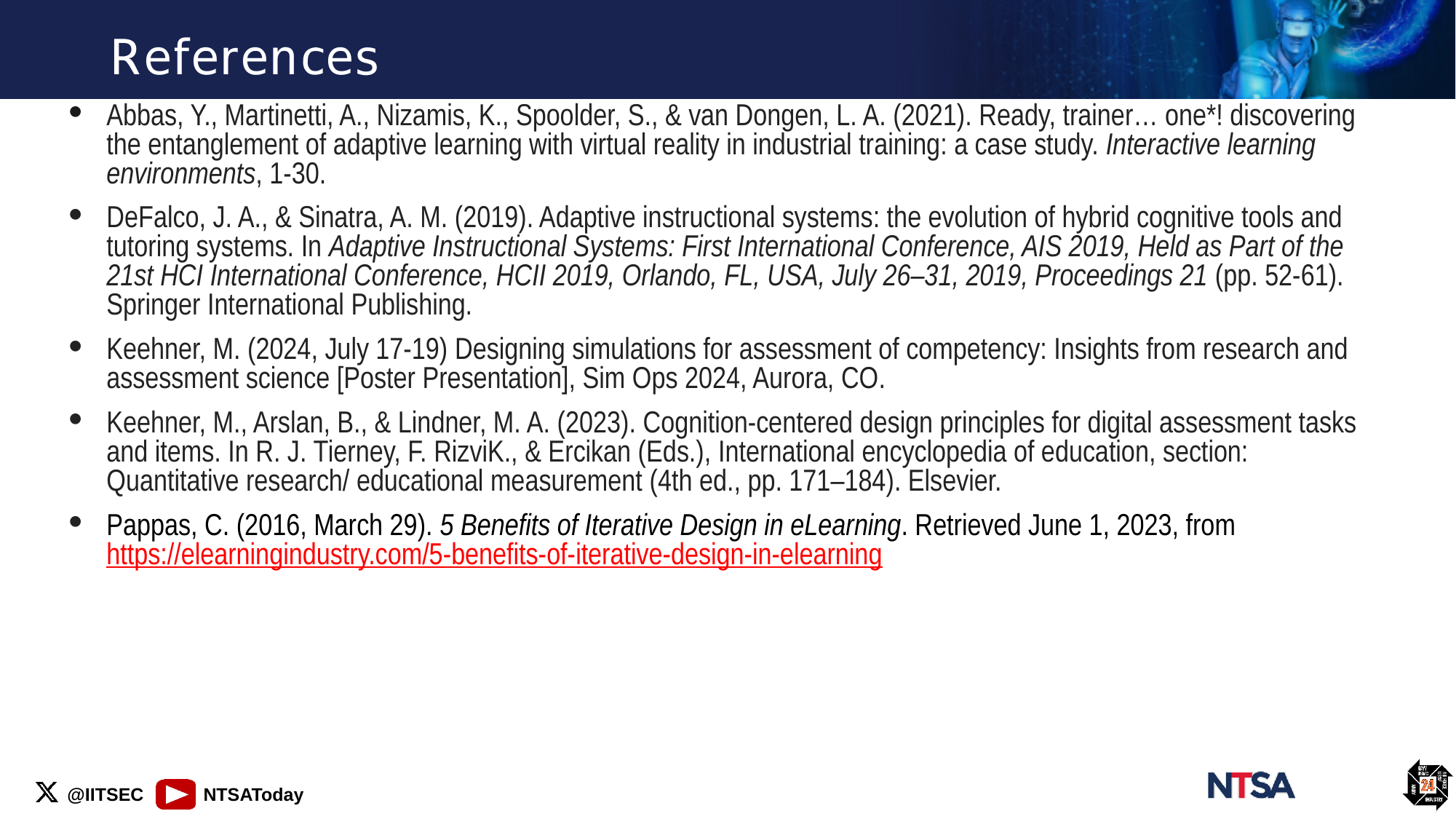

References
Abbas, Y., Martinetti, A., Nizamis, K., Spoolder, S., & van Dongen, L. A. (2021). Ready, trainer… one*! discovering the entanglement of adaptive learning with virtual reality in industrial training: a case study. Interactive learning environments, 1-30.
DeFalco, J. A., & Sinatra, A. M. (2019). Adaptive instructional systems: the evolution of hybrid cognitive tools and tutoring systems. In Adaptive Instructional Systems: First International Conference, AIS 2019, Held as Part of the 21st HCI International Conference, HCII 2019, Orlando, FL, USA, July 26–31, 2019, Proceedings 21 (pp. 52-61). Springer International Publishing.
Keehner, M. (2024, July 17-19) Designing simulations for assessment of competency: Insights from research and assessment science [Poster Presentation], Sim Ops 2024, Aurora, CO.
Keehner, M., Arslan, B., & Lindner, M. A. (2023). Cognition-centered design principles for digital assessment tasks and items. In R. J. Tierney, F. RizviK., & Ercikan (Eds.), International encyclopedia of education, section: Quantitative research/ educational measurement (4th ed., pp. 171–184). Elsevier.
Pappas, C. (2016, March 29). 5 Benefits of Iterative Design in eLearning. Retrieved June 1, 2023, from https://elearningindustry.com/5-benefits-of-iterative-design-in-elearning